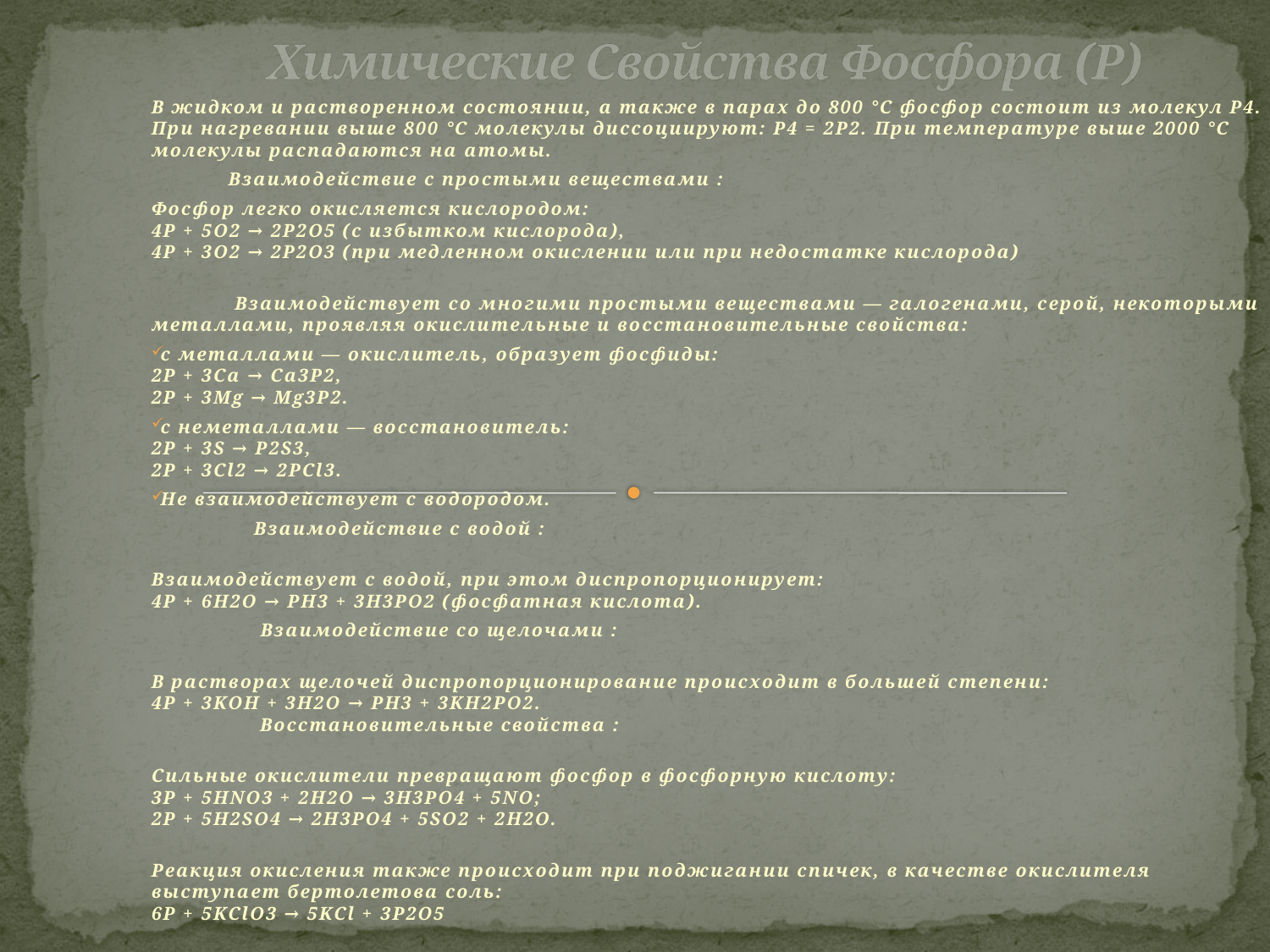

# Химические Свойства Фосфора (Р)
В жидком и растворенном состоянии, а также в парах до 800 °С фосфор состоит из молекул Р4. При нагревании выше 800 °С молекулы диссоциируют: Р4 = 2Р2. При температуре выше 2000 °С молекулы распадаются на атомы.
            Взаимодействие с простыми веществами :
Фосфор легко окисляется кислородом: 
4P + 5O2 → 2P2O5 (с избытком кислорода), 
4P + 3O2 → 2P2O3 (при медленном окислении или при недостатке кислорода)
             Взаимодействует со многими простыми веществами — галогенами, серой, некоторыми металлами, проявляя окислительные и восстановительные свойства:
с металлами — окислитель, образует фосфиды: 
2P + 3Ca → Ca3P2, 
2P + 3Mg → Mg3P2.
с неметаллами — восстановитель: 
2P + 3S → P2S3, 
2P + 3Cl2 → 2PCl3.
Не взаимодействует с водородом.
                Взаимодействие с водой :
Взаимодействует с водой, при этом диспропорционирует: 
4Р + 6Н2О → РН3 + 3Н3РО2 (фосфатная кислота).
                 Взаимодействие со щелочами :
В растворах щелочей диспропорционирование происходит в большей степени: 
4Р + 3KOH + 3Н2О → РН3 + 3KН2РО2. 
                 Восстановительные свойства :
Сильные окислители превращают фосфор в фосфорную кислоту: 
3P + 5HNO3 + 2H2O → 3H3PO4 + 5NO; 
2P + 5H2SO4 → 2H3PO4 + 5SO2 + 2H2O.
Реакция окисления также происходит при поджигании спичек, в качестве окислителя выступает бертолетова соль: 
6P + 5KClO3 → 5KCl + 3P2O5